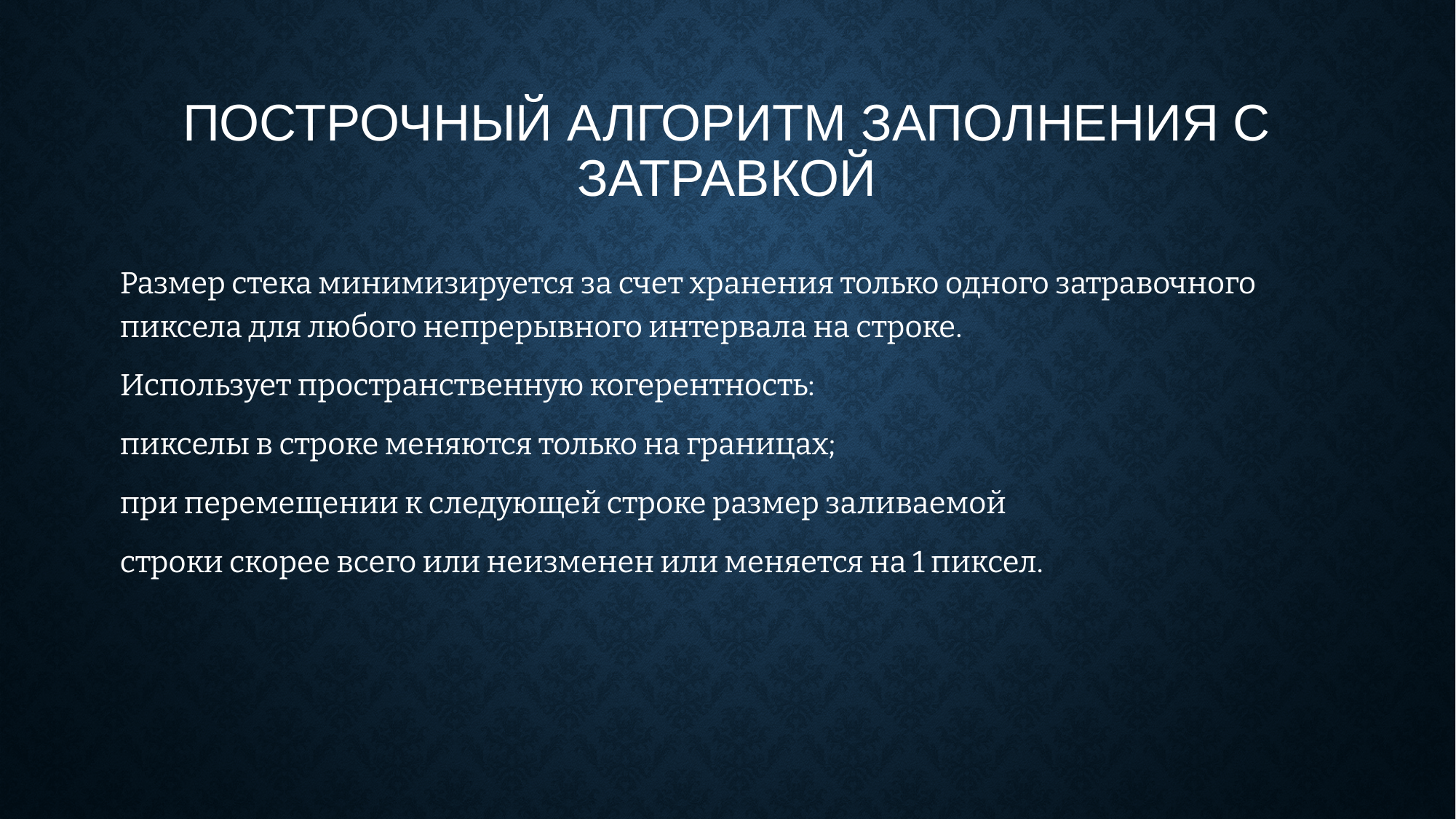

# Построчный алгоритм заполнения с затравкой
Размер стека минимизируется за счет хранения только одного затравочного пиксела для любого непрерывного интервала на строке.
Использует пространственную когерентность:
пикселы в строке меняются только на границах;
при перемещении к следующей строке размер заливаемой
строки скорее всего или неизменен или меняется на 1 пиксел.